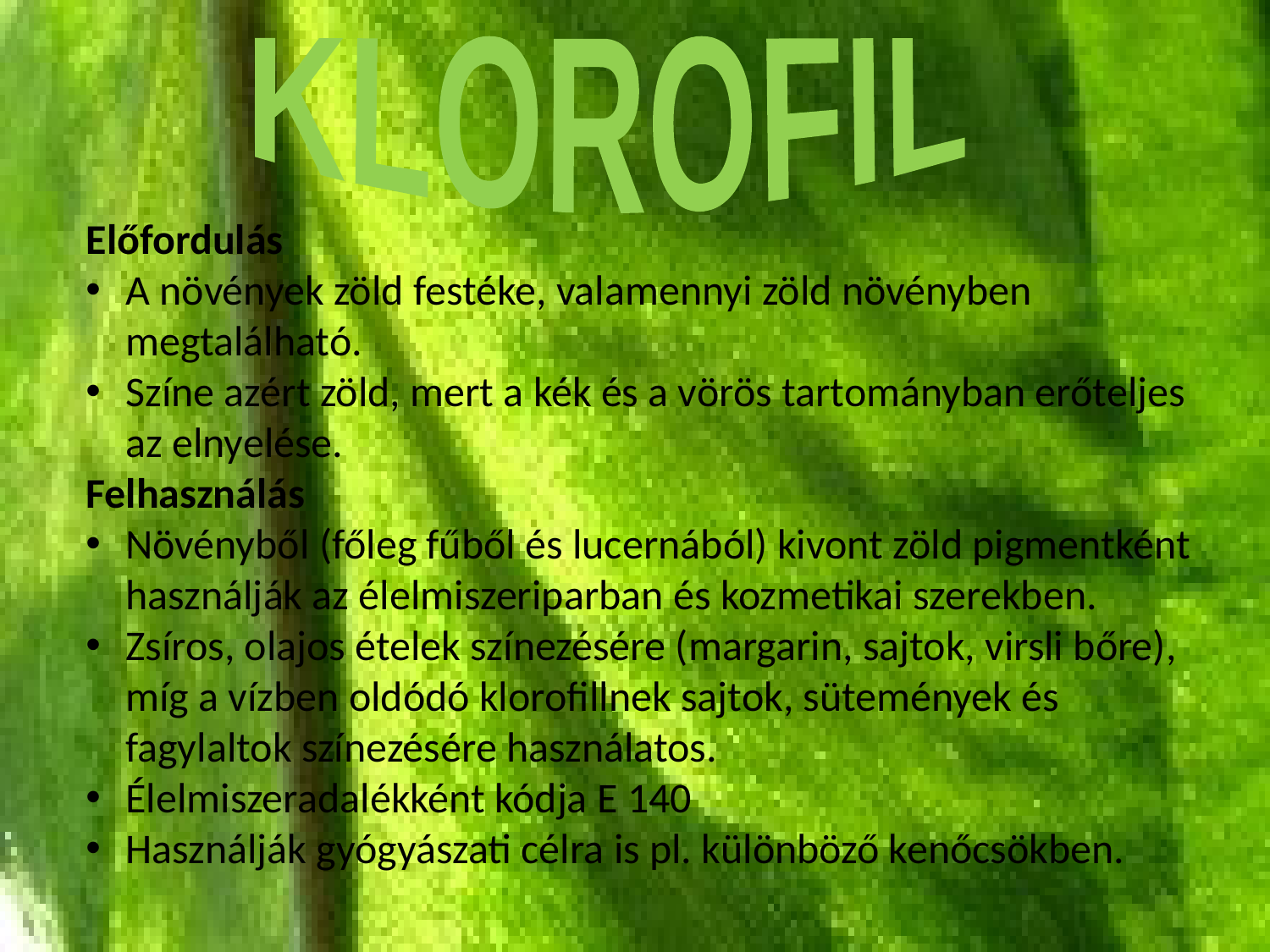

KLOROFIL
Előfordulás
A növények zöld festéke, valamennyi zöld növényben megtalálható.
Színe azért zöld, mert a kék és a vörös tartományban erőteljes az elnyelése.
Felhasználás
Növényből (főleg fűből és lucernából) kivont zöld pigmentként használják az élelmiszeriparban és kozmetikai szerekben.
Zsíros, olajos ételek színezésére (margarin, sajtok, virsli bőre), míg a vízben oldódó klorofillnek sajtok, sütemények és fagylaltok színezésére használatos.
Élelmiszeradalékként kódja E 140
Használják gyógyászati célra is pl. különböző kenőcsökben.